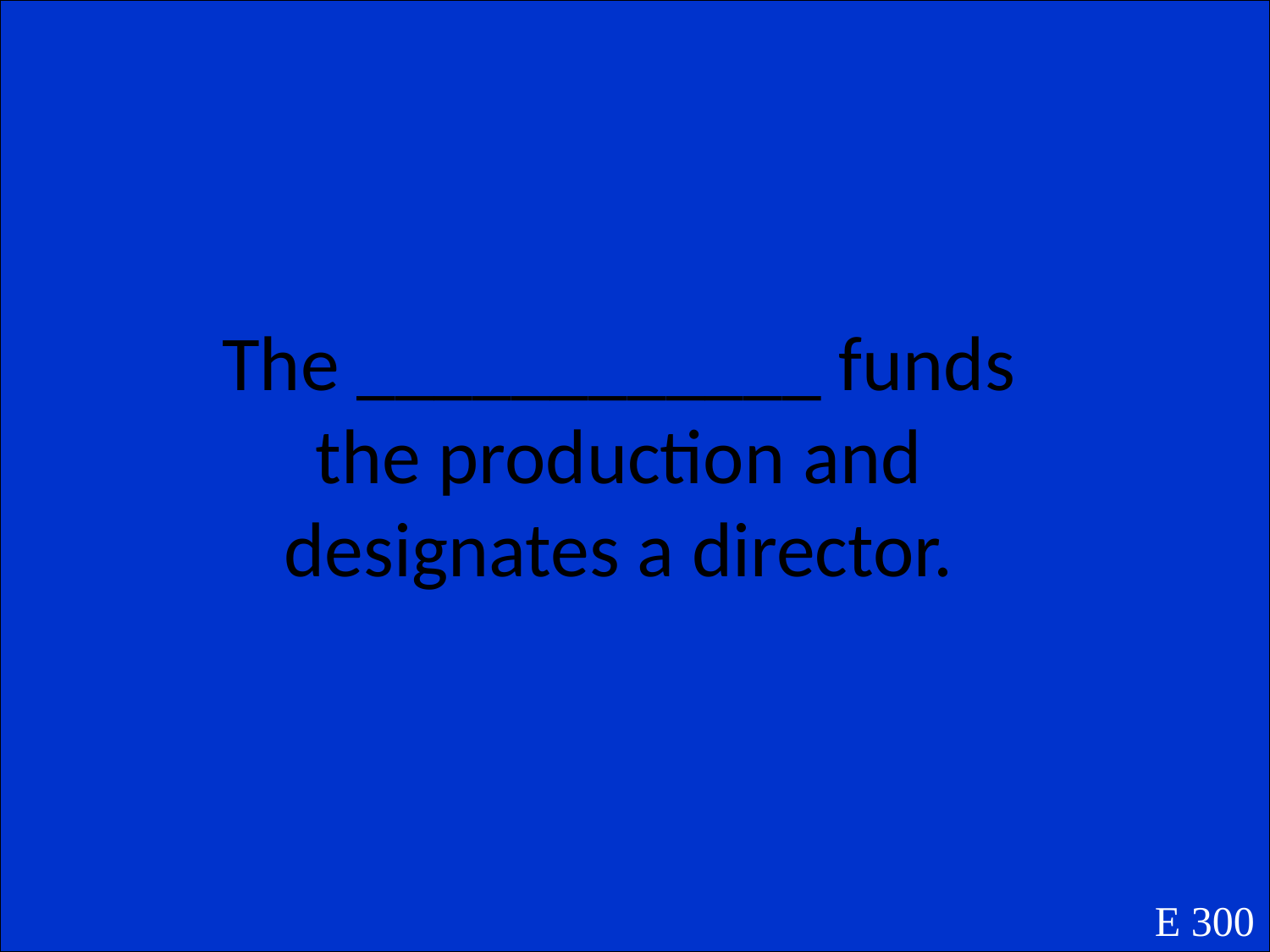

The ____________ funds the production and designates a director.
E 300